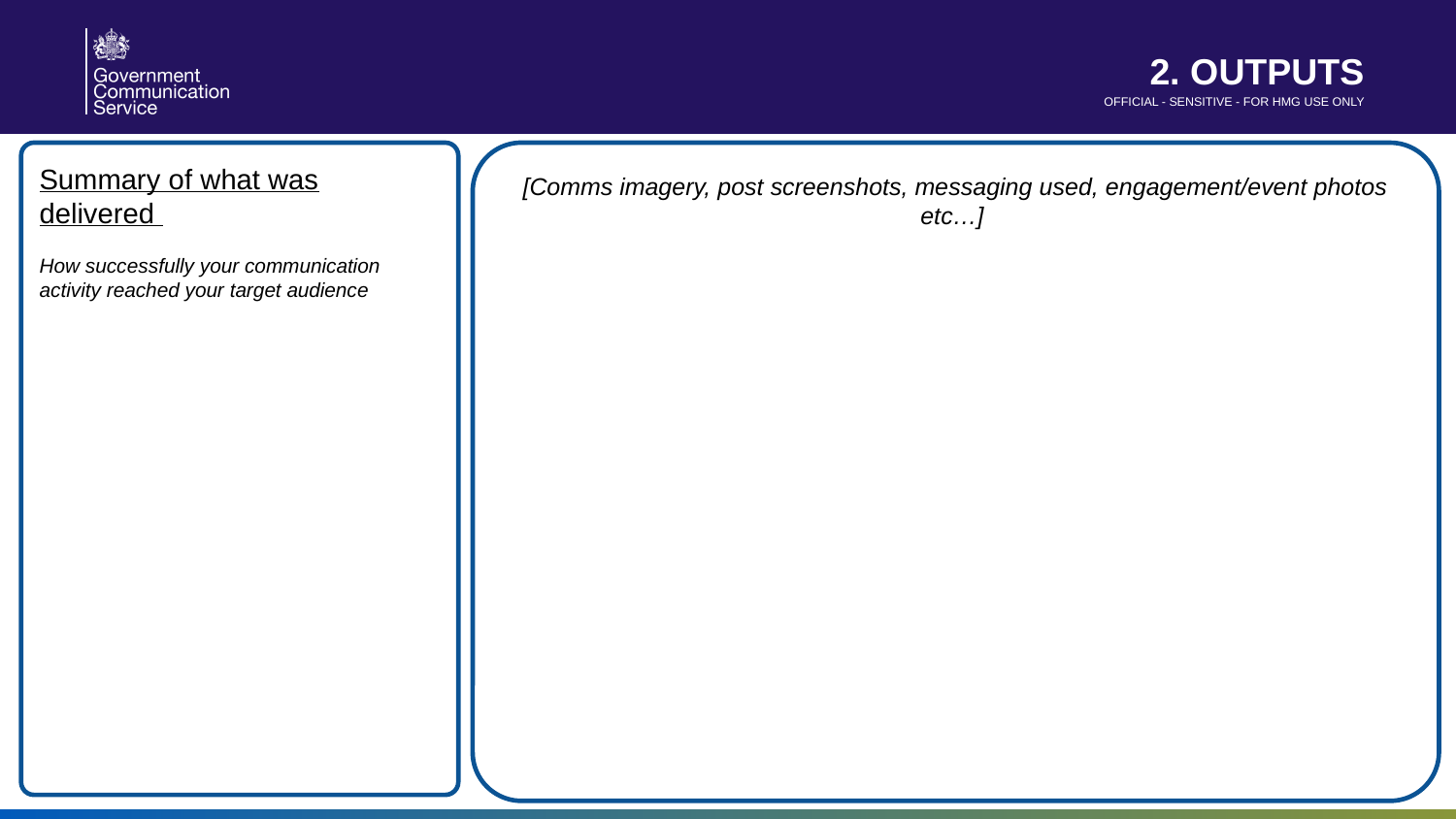

2. OUTPUTS
Summary of what was delivered

How successfully your communication activity reached your target audience
[Comms imagery, post screenshots, messaging used, engagement/event photos etc…]